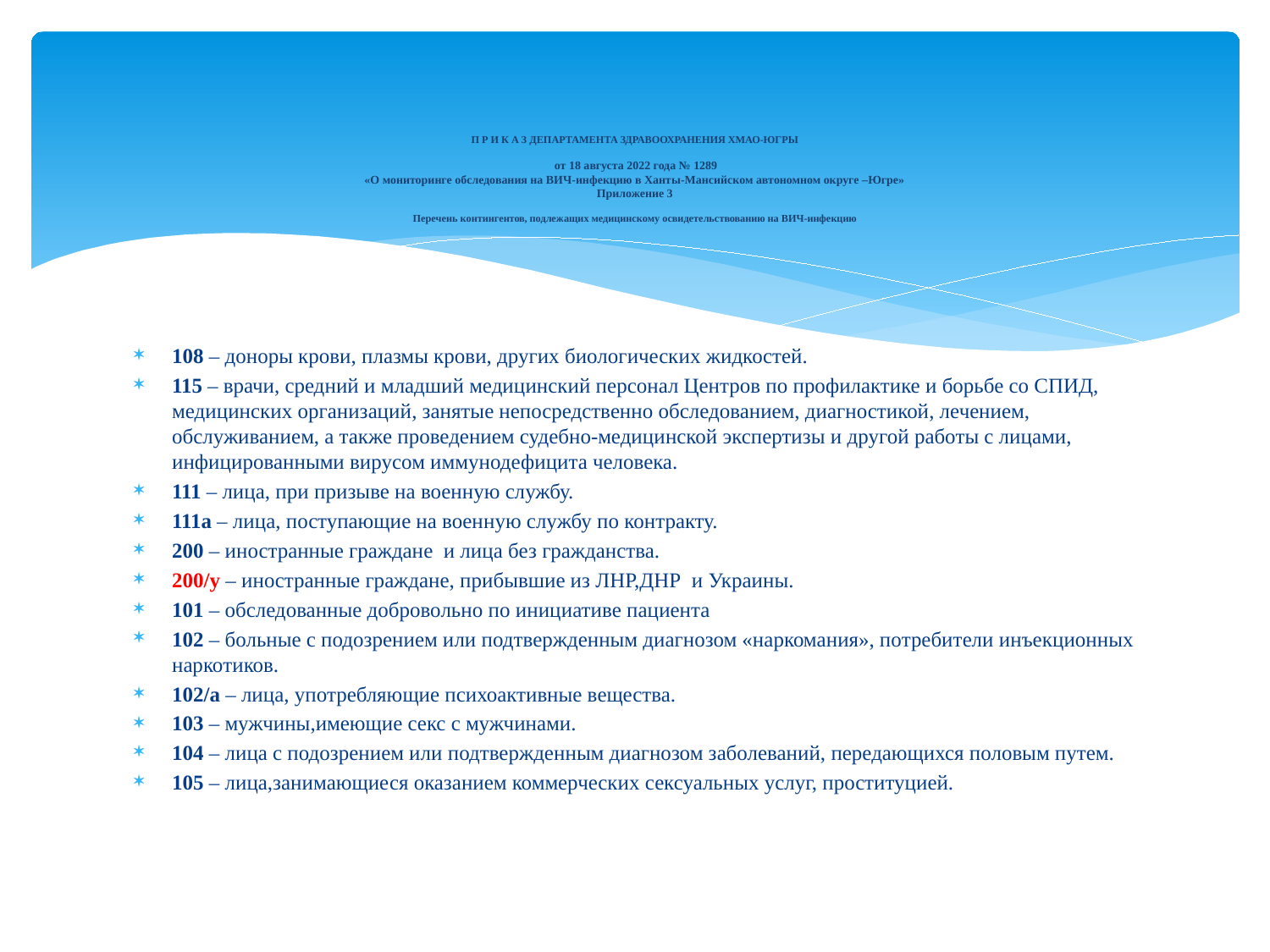

# П Р И К А З ДЕПАРТАМЕНТА ЗДРАВООХРАНЕНИЯ ХМАО-ЮГРЫ  от 18 августа 2022 года № 1289 «О мониторинге обследования на ВИЧ-инфекцию в Ханты-Мансийском автономном округе –Югре» Приложение 3 Перечень контингентов, подлежащих медицинскому освидетельствованию на ВИЧ-инфекцию
108 – доноры крови, плазмы крови, других биологических жидкостей.
115 – врачи, средний и младший медицинский персонал Центров по профилактике и борьбе со СПИД, медицинских организаций, занятые непосредственно обследованием, диагностикой, лечением, обслуживанием, а также проведением судебно-медицинской экспертизы и другой работы с лицами, инфицированными вирусом иммунодефицита человека.
111 – лица, при призыве на военную службу.
111а – лица, поступающие на военную службу по контракту.
200 – иностранные граждане  и лица без гражданства.
200/у – иностранные граждане, прибывшие из ЛНР,ДНР  и Украины.
101 – обследованные добровольно по инициативе пациента
102 – больные с подозрением или подтвержденным диагнозом «наркомания», потребители инъекционных наркотиков.
102/а – лица, употребляющие психоактивные вещества.
103 – мужчины,имеющие секс с мужчинами.
104 – лица с подозрением или подтвержденным диагнозом заболеваний, передающихся половым путем.
105 – лица,занимающиеся оказанием коммерческих сексуальных услуг, проституцией.